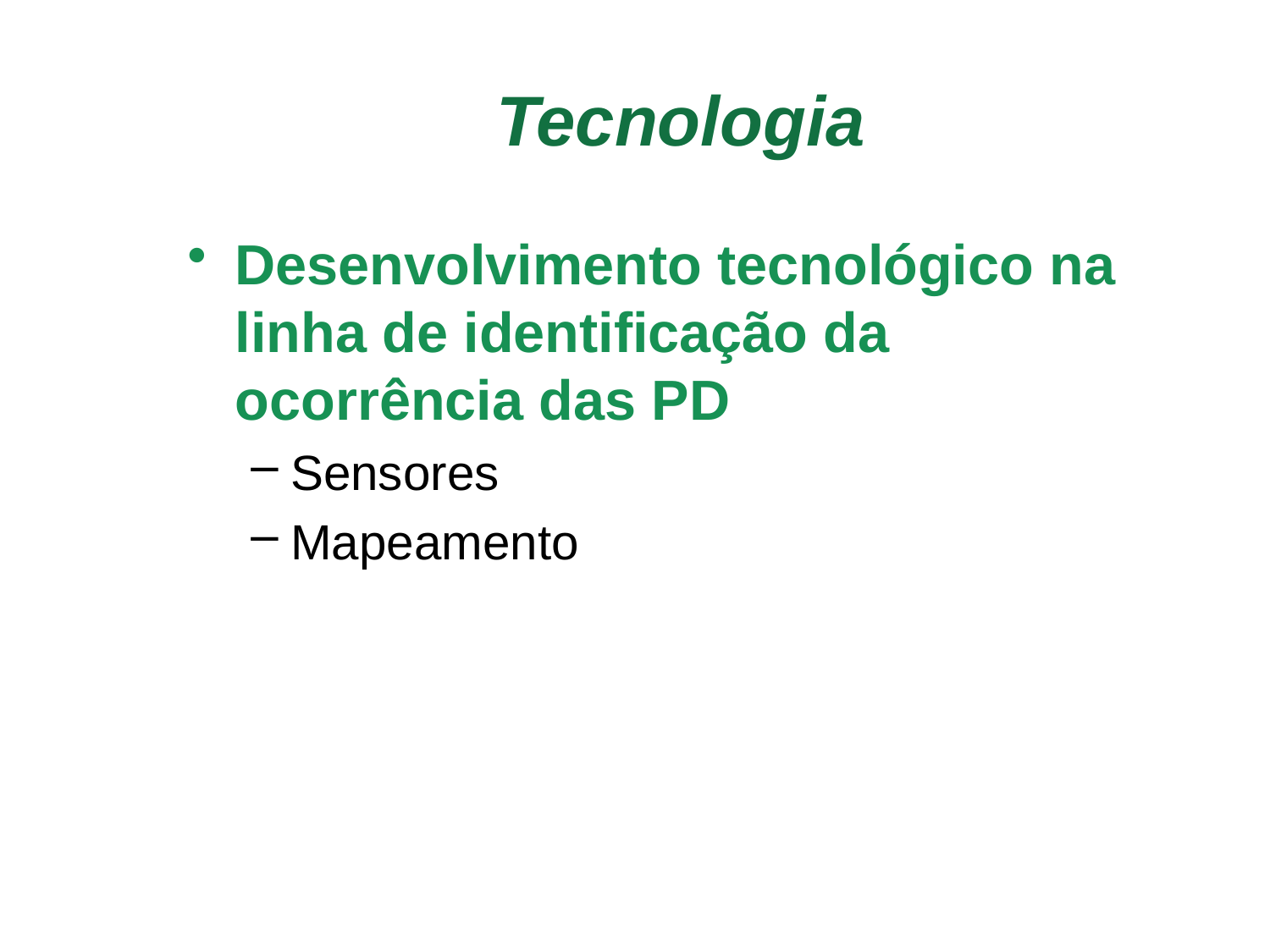

# Tecnologia
Desenvolvimento tecnológico na linha de identificação da ocorrência das PD
Sensores
Mapeamento